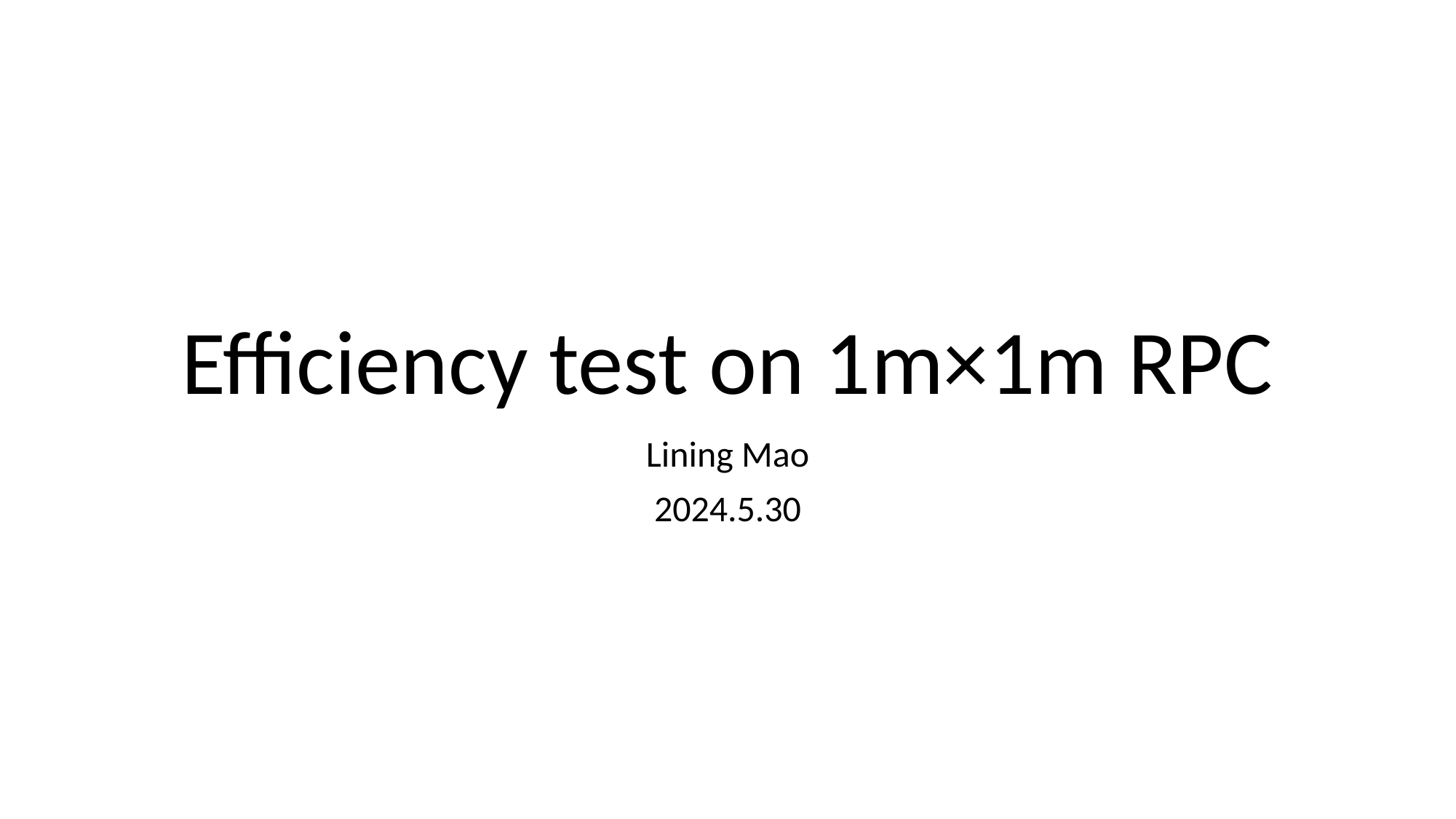

# Efficiency test on 1m×1m RPC
Lining Mao
2024.5.30